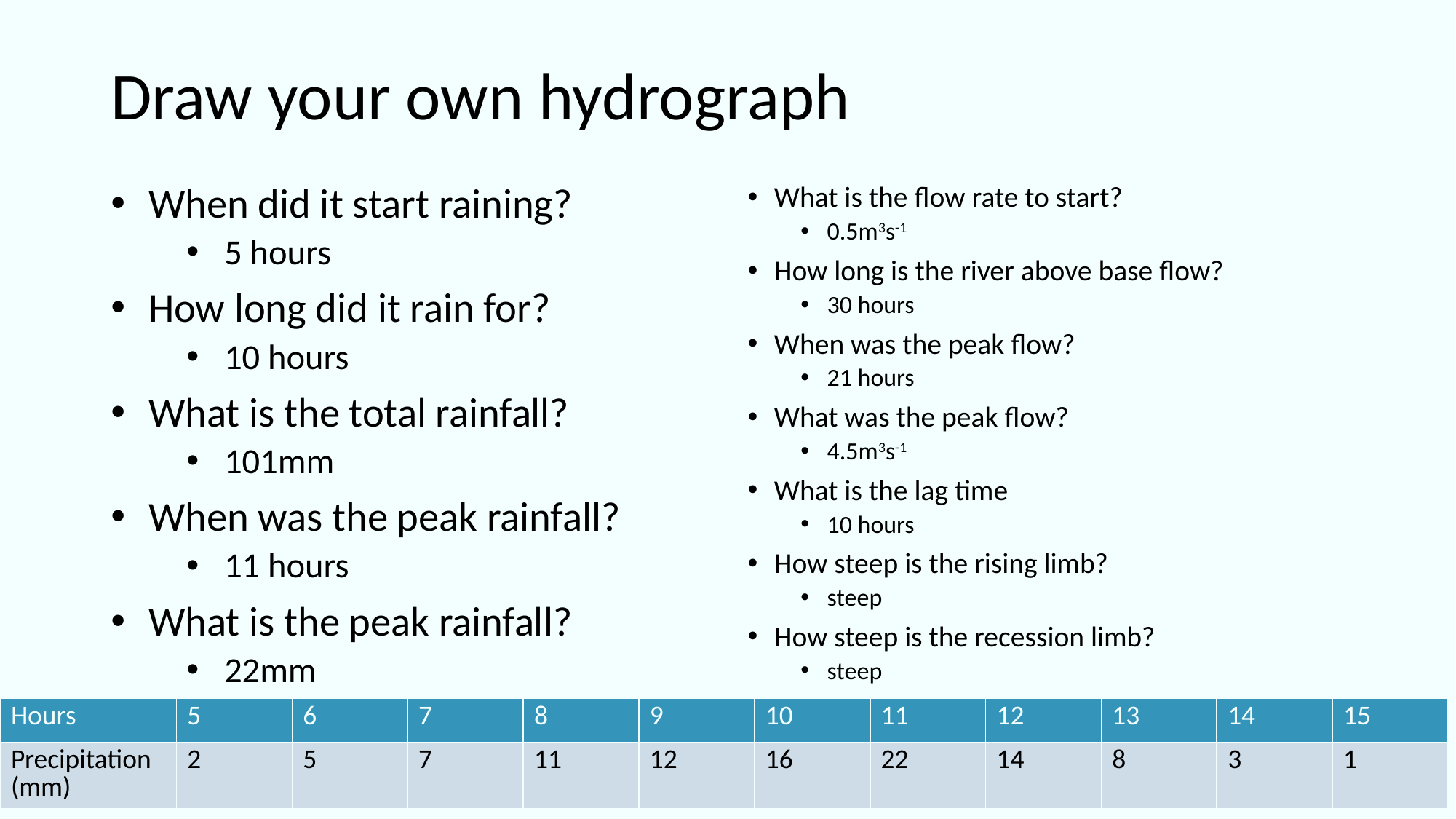

# Draw your own hydrograph
When did it start raining?
5 hours
How long did it rain for?
10 hours
What is the total rainfall?
101mm
When was the peak rainfall?
11 hours
What is the peak rainfall?
22mm

What is the flow rate to start?
0.5m3s-1
How long is the river above base flow?
30 hours
When was the peak flow?
21 hours
What was the peak flow?
4.5m3s-1
What is the lag time
10 hours
How steep is the rising limb?
steep
How steep is the recession limb?
steep

| Hours | 5 | 6 | 7 | 8 | 9 | 10 | 11 | 12 | 13 | 14 | 15 |
| --- | --- | --- | --- | --- | --- | --- | --- | --- | --- | --- | --- |
| Precipitation (mm) | 2 | 5 | 7 | 11 | 12 | 16 | 22 | 14 | 8 | 3 | 1 |